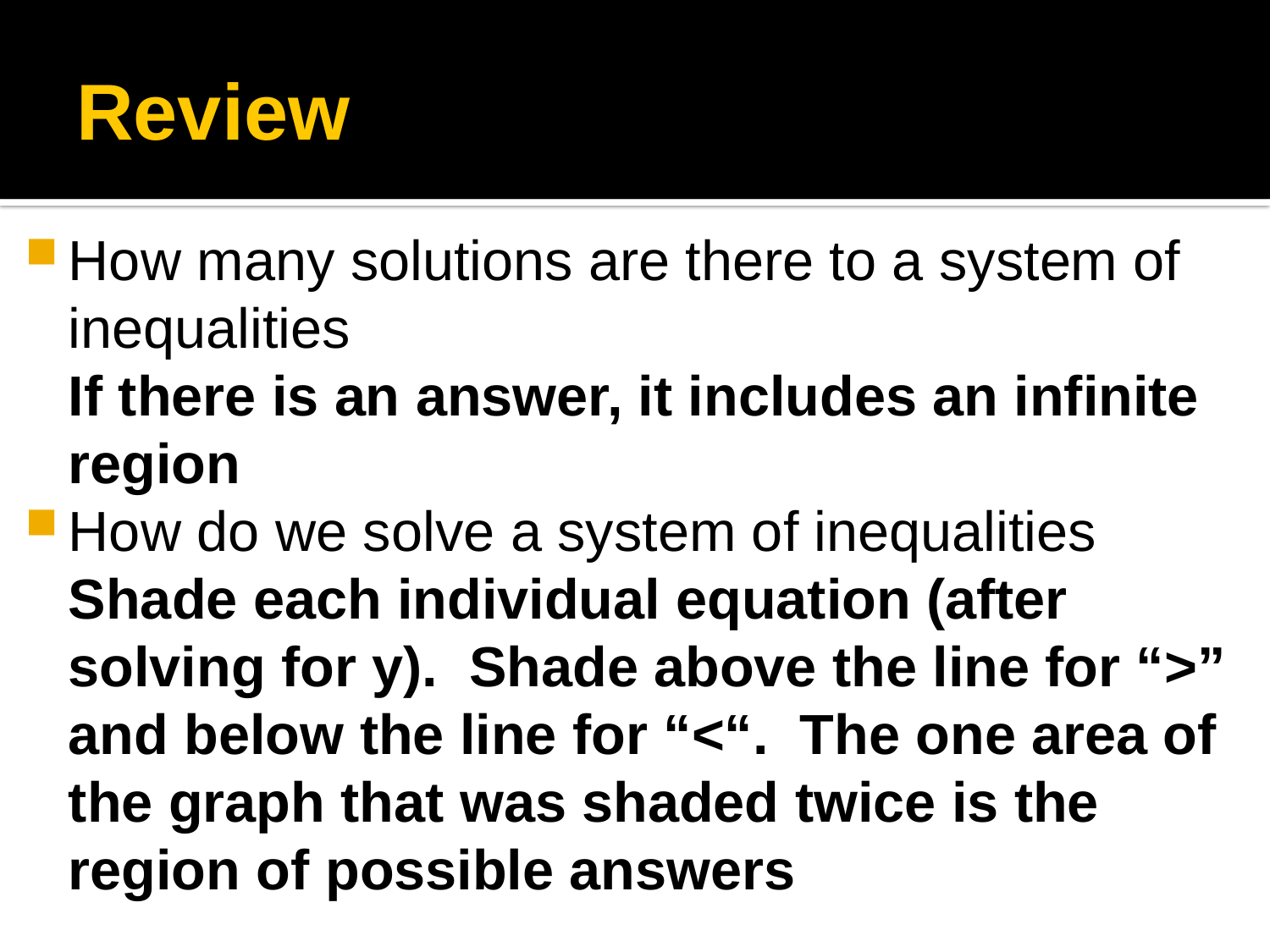

# Review
How many solutions are there to a system of inequalities
	If there is an answer, it includes an infinite region
How do we solve a system of inequalities
	Shade each individual equation (after solving for y).  Shade above the line for “>” and below the line for “<“.  The one area of the graph that was shaded twice is the region of possible answers